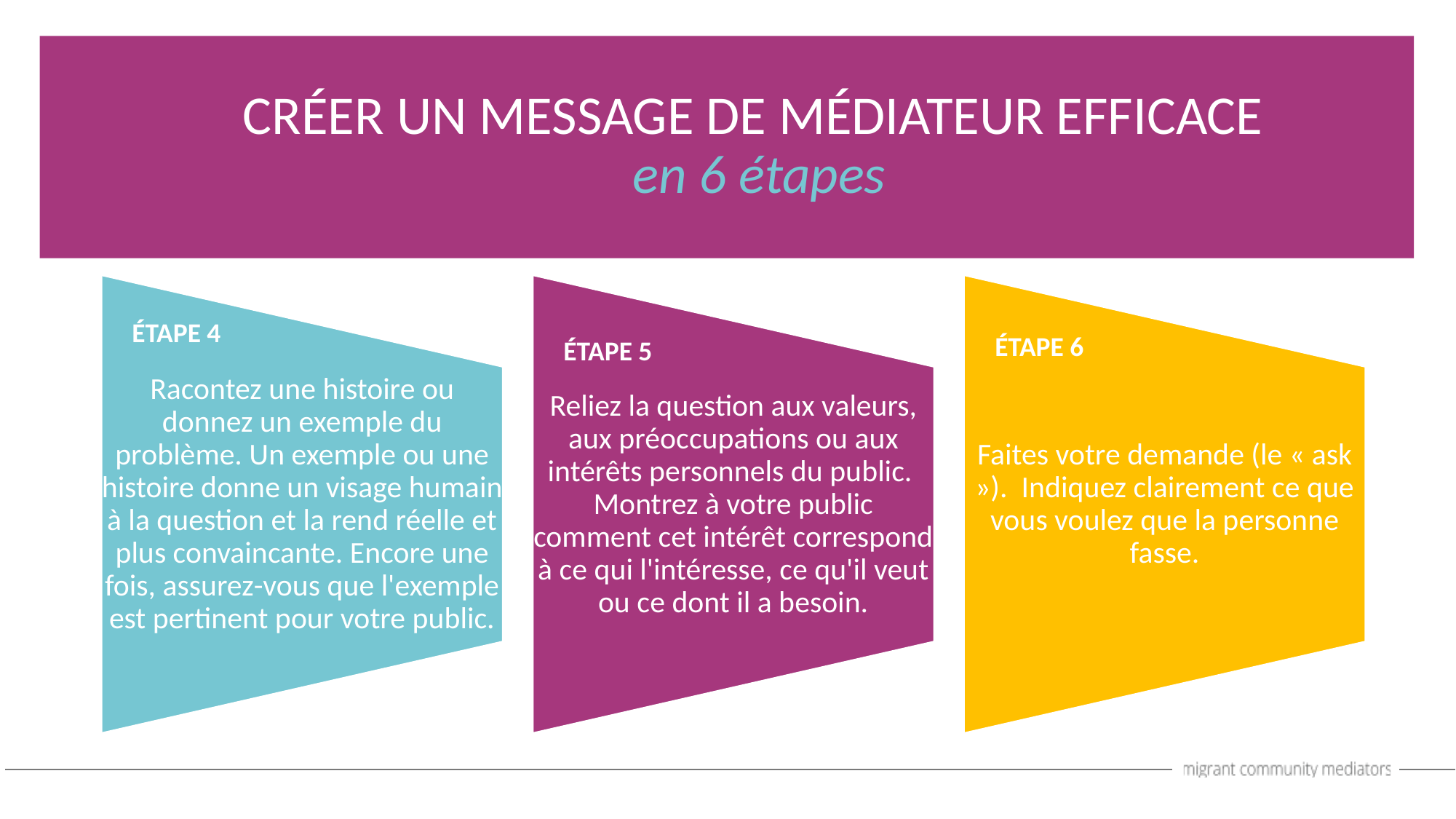

CRÉER UN MESSAGE DE MÉDIATEUR EFFICACE
en 6 étapes
Racontez une histoire ou donnez un exemple du problème. Un exemple ou une histoire donne un visage humain à la question et la rend réelle et plus convaincante. Encore une fois, assurez-vous que l'exemple est pertinent pour votre public.
Reliez la question aux valeurs, aux préoccupations ou aux intérêts personnels du public.  Montrez à votre public comment cet intérêt correspond à ce qui l'intéresse, ce qu'il veut ou ce dont il a besoin.
Faites votre demande (le « ask »).  Indiquez clairement ce que vous voulez que la personne fasse.
ÉTAPE 4
ÉTAPE 6
ÉTAPE 5